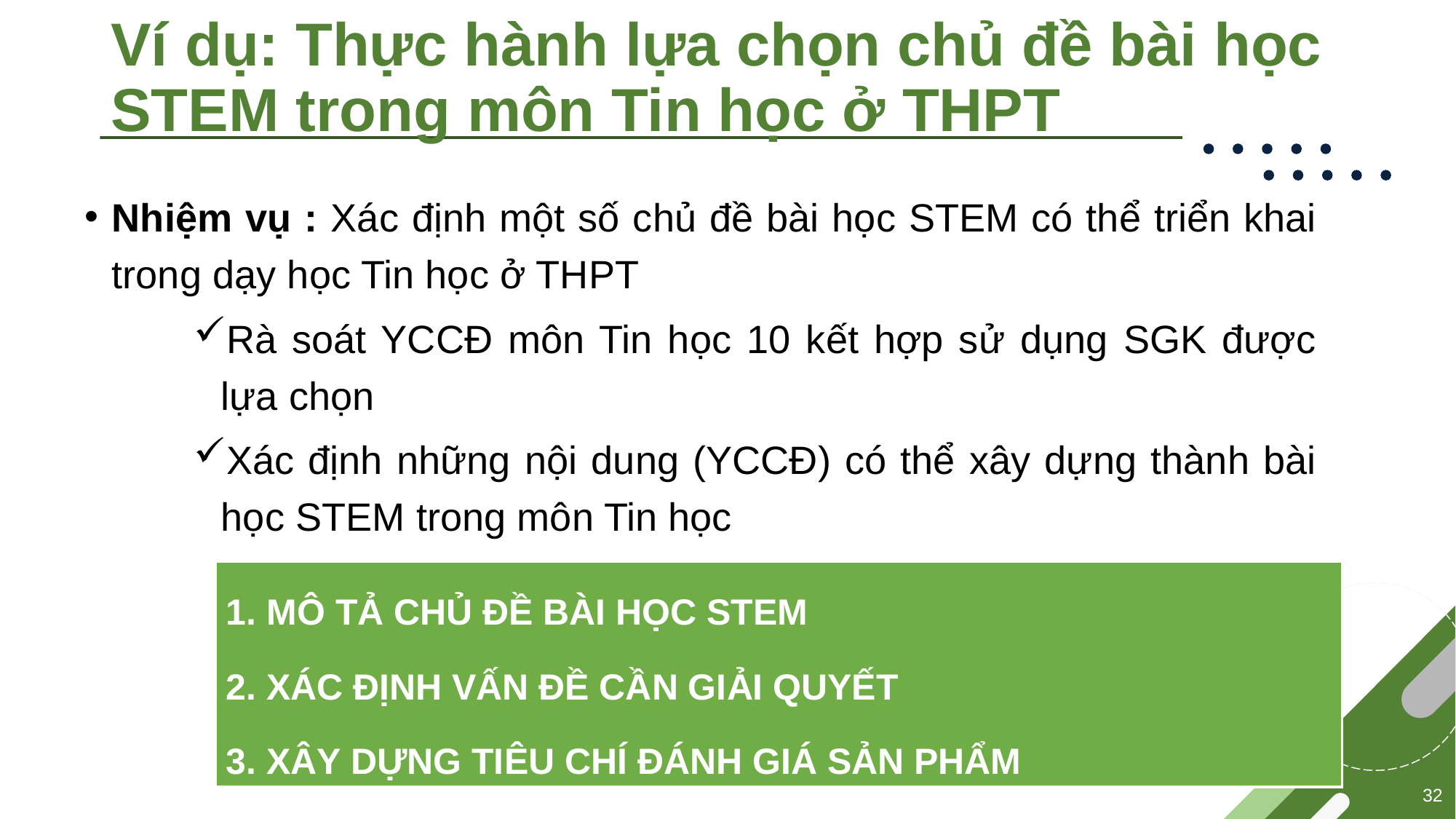

# Ví dụ: Thực hành lựa chọn chủ đề bài học STEM trong môn Tin học ở THPT
Nhiệm vụ : Xác định một số chủ đề bài học STEM có thể triển khai trong dạy học Tin học ở THPT
Rà soát YCCĐ môn Tin học 10 kết hợp sử dụng SGK được lựa chọn
Xác định những nội dung (YCCĐ) có thể xây dựng thành bài học STEM trong môn Tin học
1. MÔ TẢ CHỦ ĐỀ BÀI HỌC STEM
2. XÁC ĐỊNH VẤN ĐỀ CẦN GIẢI QUYẾT
3. XÂY DỰNG TIÊU CHÍ ĐÁNH GIÁ SẢN PHẨM
32